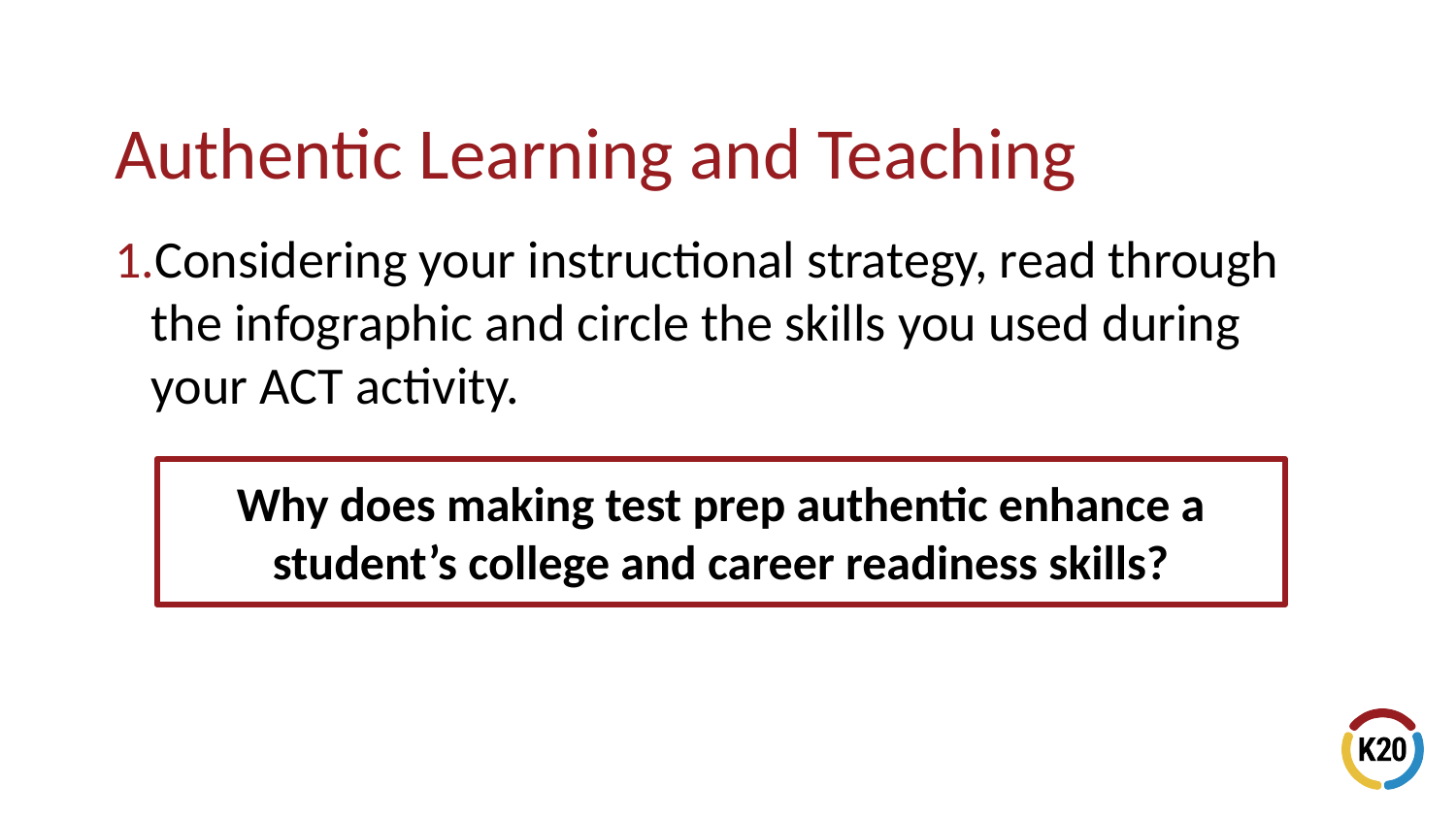

Considering your instructional strategy, read through the infographic and circle the skills you used during your ACT activity.
# Authentic Learning and Teaching
Why does making test prep authentic enhance a student’s college and career readiness skills?